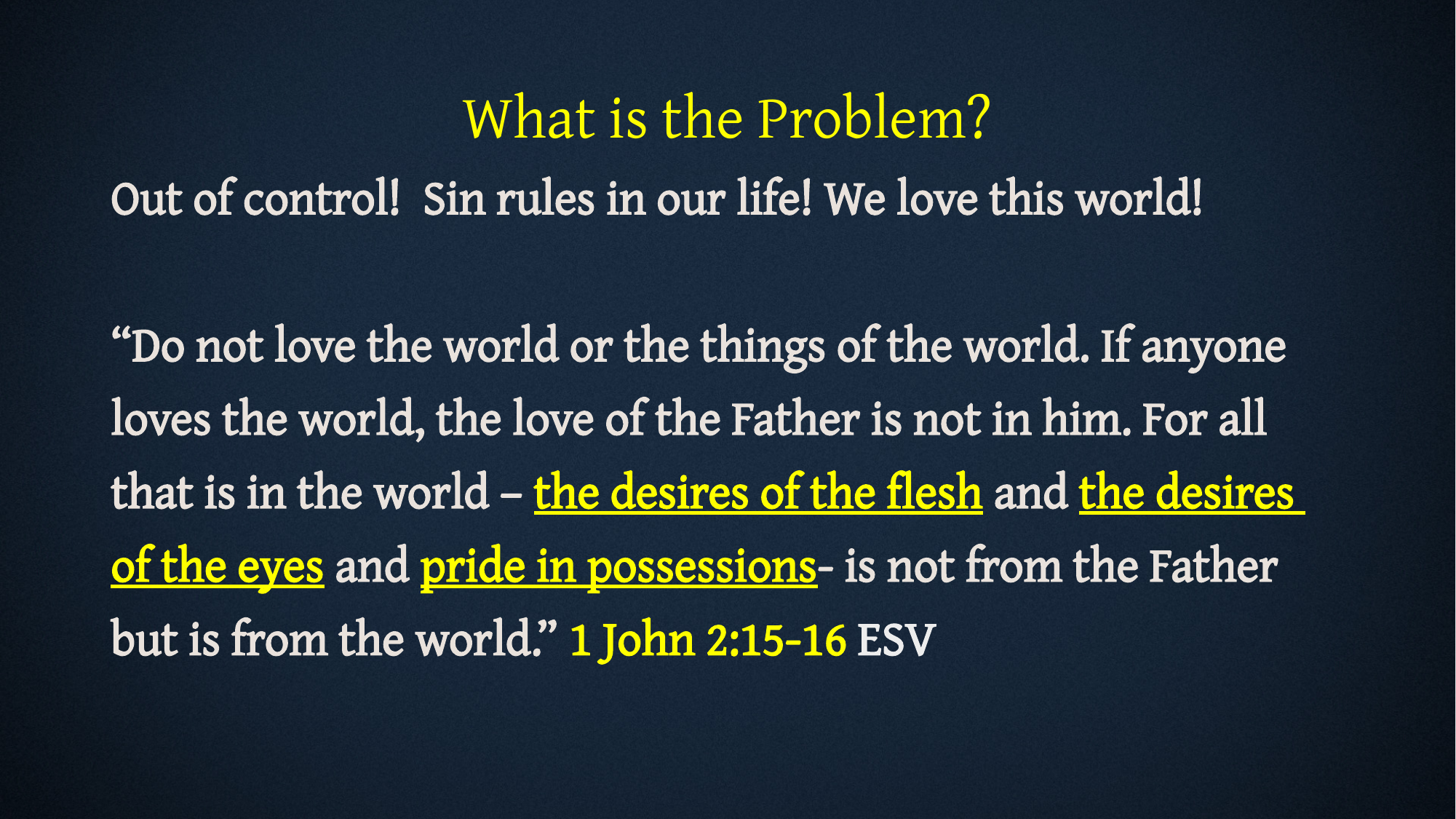

What is the Problem?
Out of control!  Sin rules in our life! We love this world!

“Do not love the world or the things of the world. If anyone
loves the world, the love of the Father is not in him. For all
that is in the world – the desires of the flesh and the desires
of the eyes and pride in possessions- is not from the Father
but is from the world.” 1 John 2:15-16 ESV